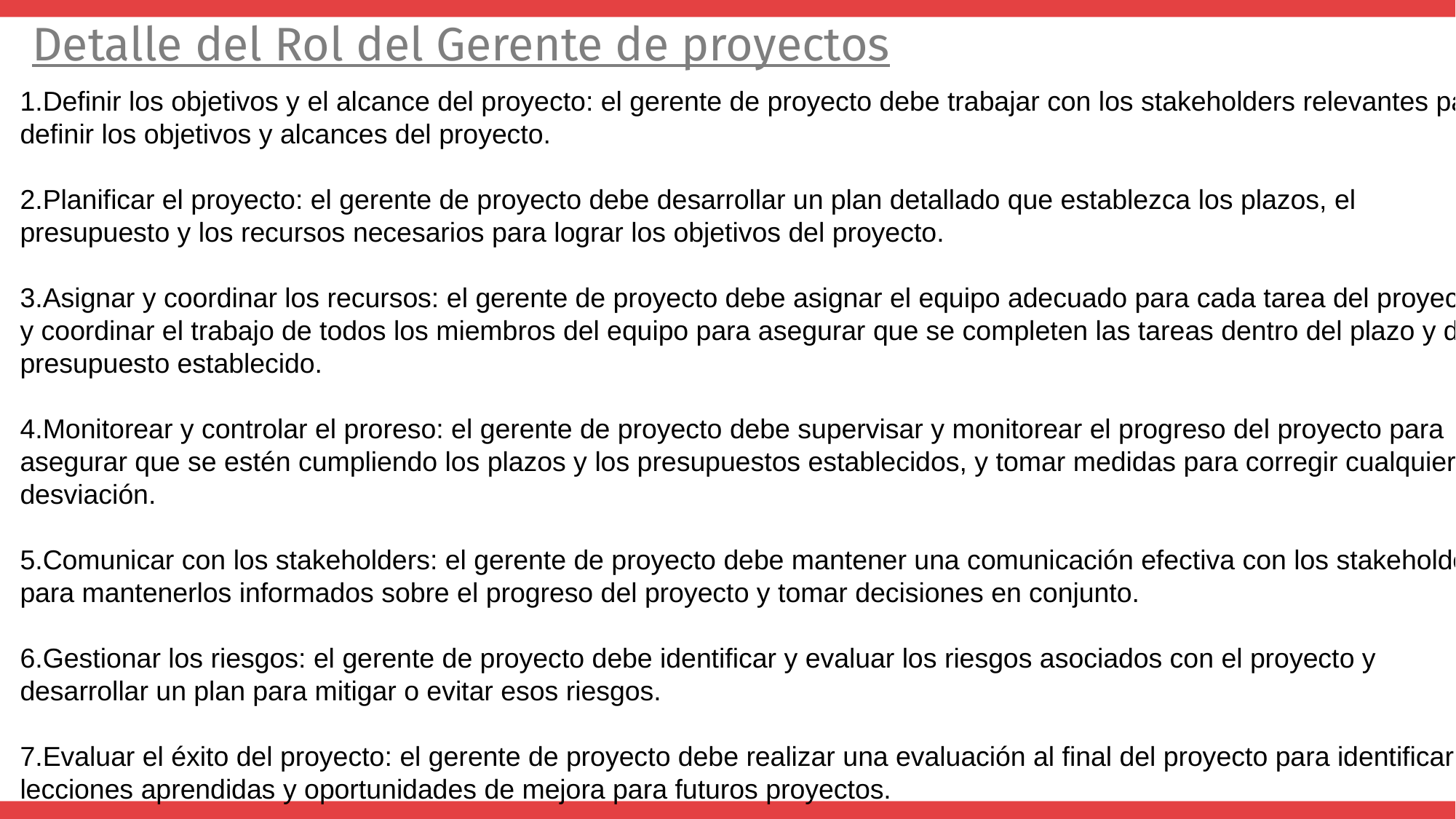

Detalle del Rol del Gerente de proyectos

Definir los objetivos y el alcance del proyecto: el gerente de proyecto debe trabajar con los stakeholders relevantes para definir los objetivos y alcances del proyecto.

Planificar el proyecto: el gerente de proyecto debe desarrollar un plan detallado que establezca los plazos, el presupuesto y los recursos necesarios para lograr los objetivos del proyecto.

Asignar y coordinar los recursos: el gerente de proyecto debe asignar el equipo adecuado para cada tarea del proyecto y coordinar el trabajo de todos los miembros del equipo para asegurar que se completen las tareas dentro del plazo y del presupuesto establecido.

Monitorear y controlar el proreso: el gerente de proyecto debe supervisar y monitorear el progreso del proyecto para asegurar que se estén cumpliendo los plazos y los presupuestos establecidos, y tomar medidas para corregir cualquier desviación.

Comunicar con los stakeholders: el gerente de proyecto debe mantener una comunicación efectiva con los stakeholders para mantenerlos informados sobre el progreso del proyecto y tomar decisiones en conjunto.

Gestionar los riesgos: el gerente de proyecto debe identificar y evaluar los riesgos asociados con el proyecto y desarrollar un plan para mitigar o evitar esos riesgos.

Evaluar el éxito del proyecto: el gerente de proyecto debe realizar una evaluación al final del proyecto para identificar las lecciones aprendidas y oportunidades de mejora para futuros proyectos.